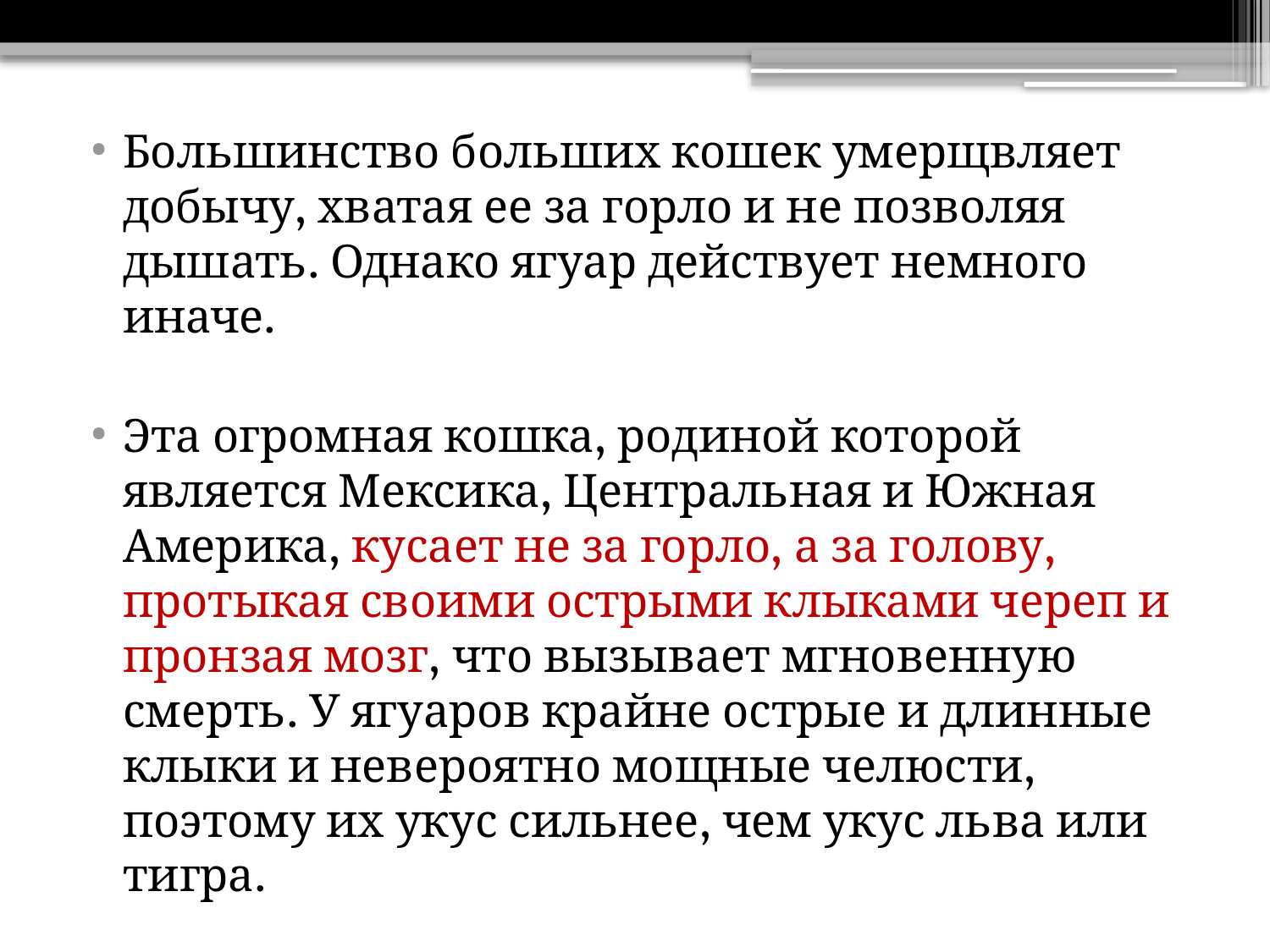

Большинство больших кошек умерщвляет добычу, хватая ее за горло и не позволяя дышать. Однако ягуар действует немного иначе.

Эта огромная кошка, родиной которой является Мексика, Центральная и Южная Америка, кусает не за горло, а за голову, протыкая своими острыми клыками череп и пронзая мозг, что вызывает мгновенную смерть. У ягуаров крайне острые и длинные клыки и невероятно мощные челюсти, поэтому их укус сильнее, чем укус льва или тигра.